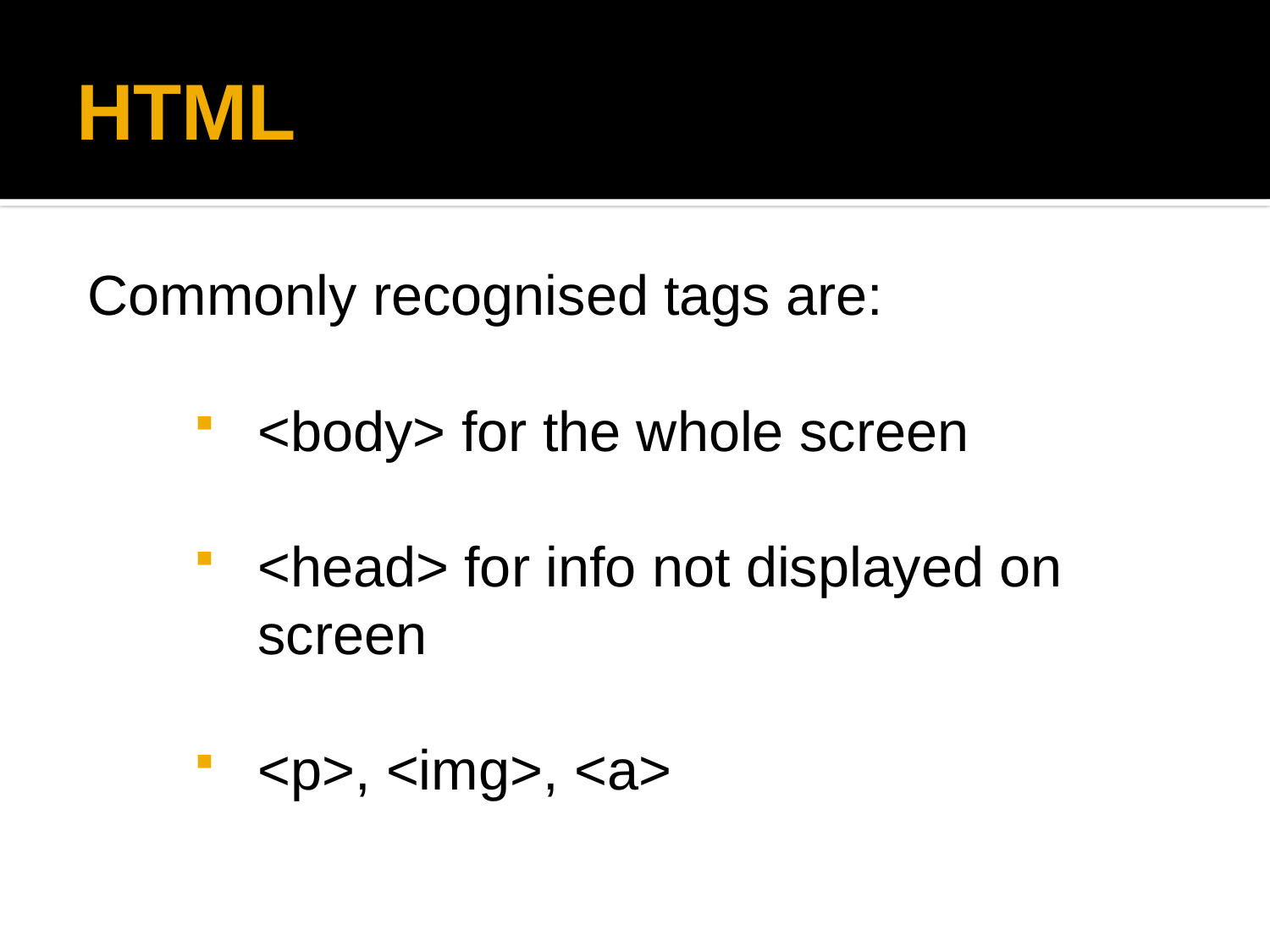

# HTML
Commonly recognised tags are:

<body> for the whole screen

<head> for info not displayed on screen

<p>, <img>, <a>